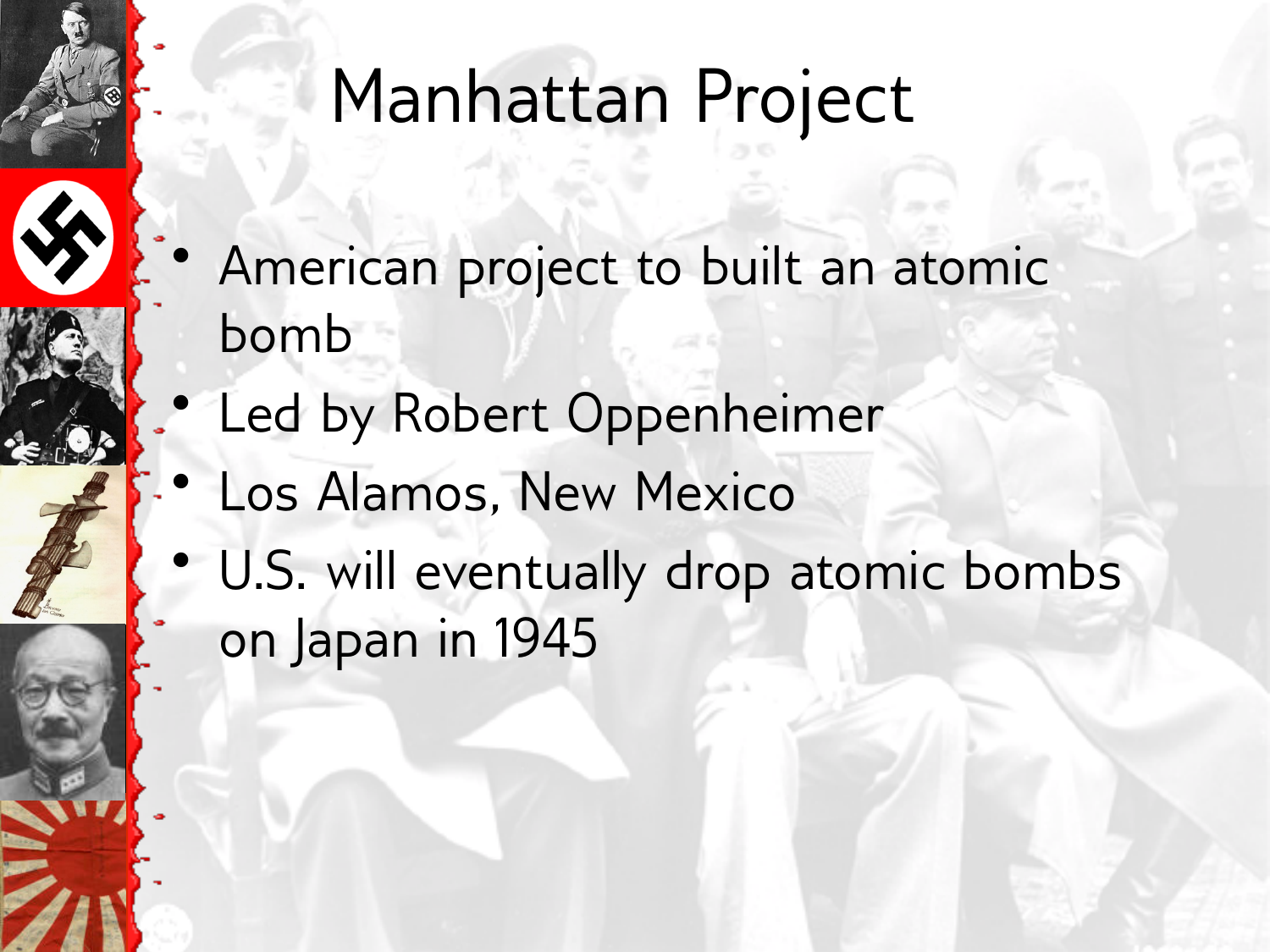

# Manhattan Project
American project to built an atomic bomb
Led by Robert Oppenheimer
Los Alamos, New Mexico
U.S. will eventually drop atomic bombs on Japan in 1945